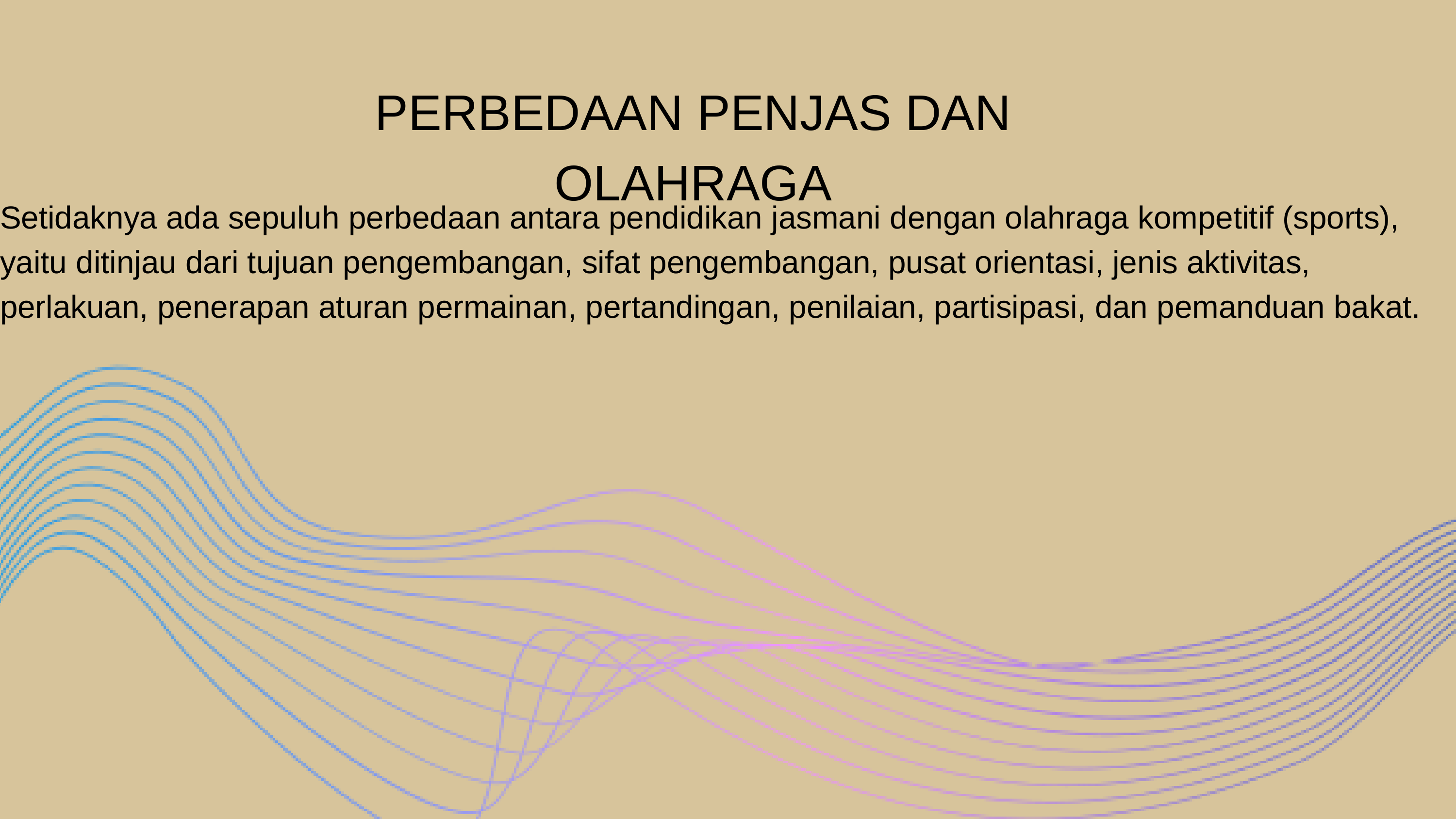

PERBEDAAN PENJAS DAN OLAHRAGA
Setidaknya ada sepuluh perbedaan antara pendidikan jasmani dengan olahraga kompetitif (sports), yaitu ditinjau dari tujuan pengembangan, sifat pengembangan, pusat orientasi, jenis aktivitas, perlakuan, penerapan aturan permainan, pertandingan, penilaian, partisipasi, dan pemanduan bakat.